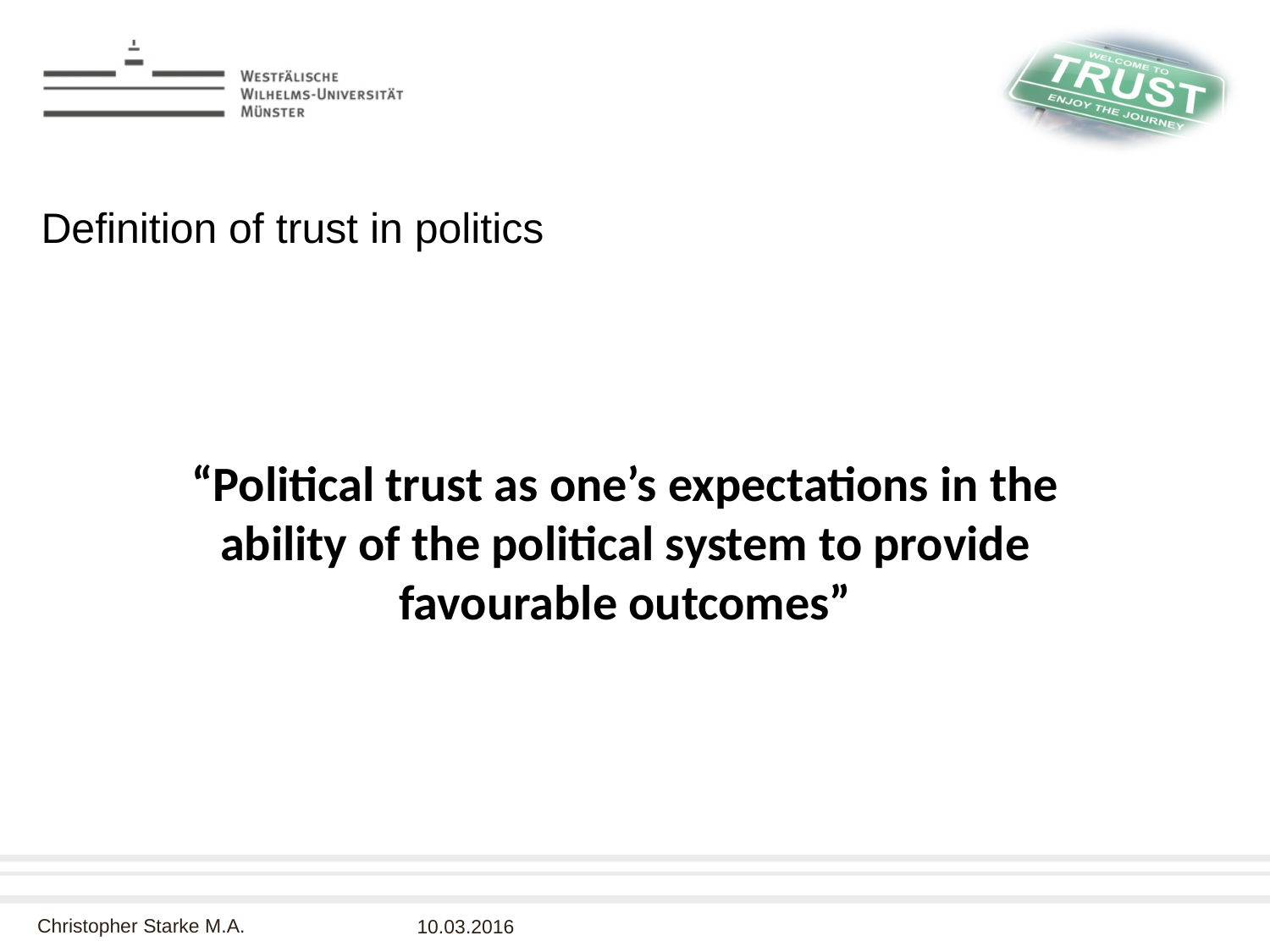

# Definition of trust in politics

“Political trust as one’s expectations in the ability of the political system to provide favourable outcomes”

10.03.2016